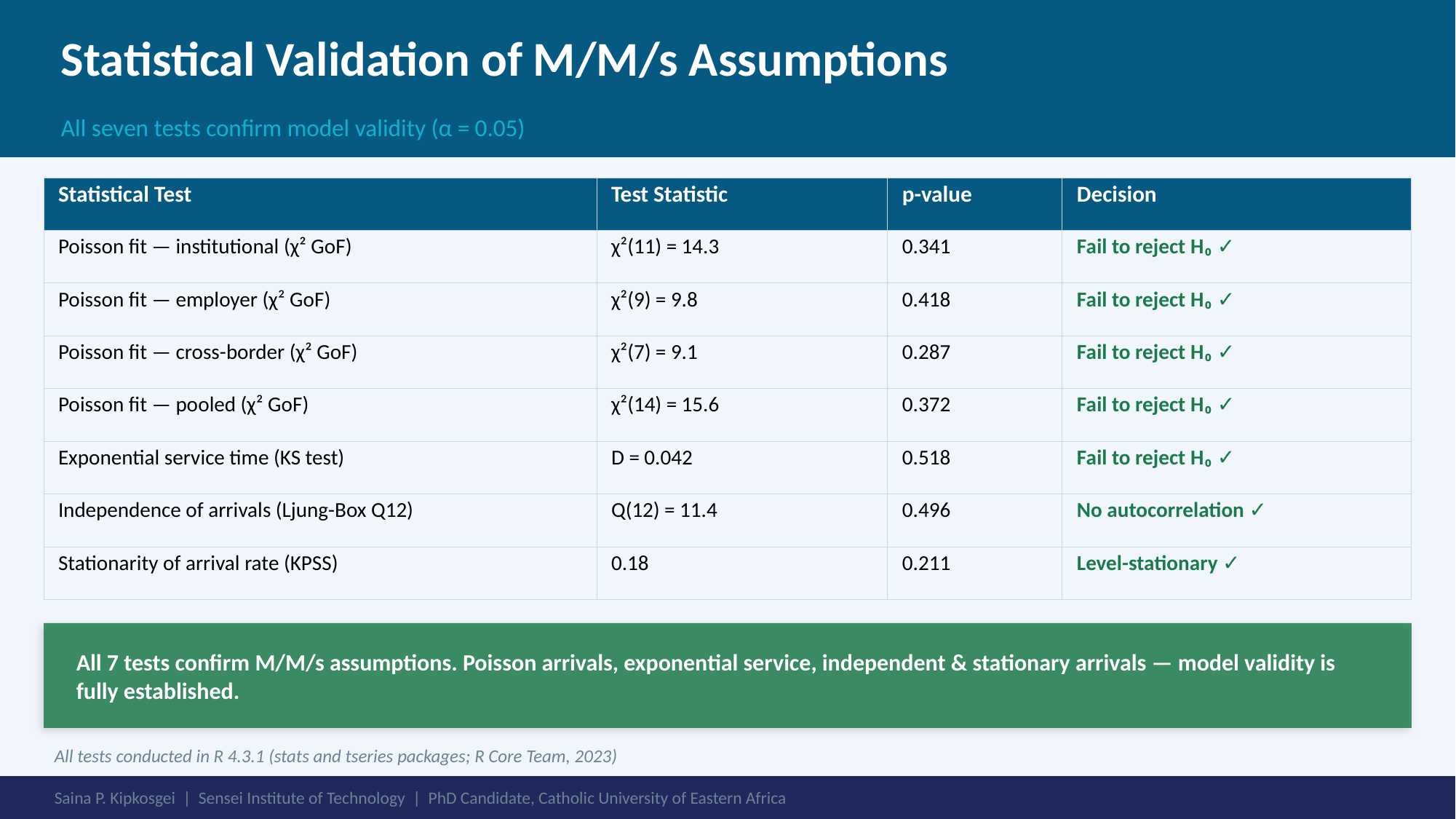

Statistical Validation of M/M/s Assumptions
All seven tests confirm model validity (α = 0.05)
| Statistical Test | Test Statistic | p-value | Decision |
| --- | --- | --- | --- |
| Poisson fit — institutional (χ² GoF) | χ²(11) = 14.3 | 0.341 | Fail to reject H₀ ✓ |
| Poisson fit — employer (χ² GoF) | χ²(9) = 9.8 | 0.418 | Fail to reject H₀ ✓ |
| Poisson fit — cross-border (χ² GoF) | χ²(7) = 9.1 | 0.287 | Fail to reject H₀ ✓ |
| Poisson fit — pooled (χ² GoF) | χ²(14) = 15.6 | 0.372 | Fail to reject H₀ ✓ |
| Exponential service time (KS test) | D = 0.042 | 0.518 | Fail to reject H₀ ✓ |
| Independence of arrivals (Ljung-Box Q12) | Q(12) = 11.4 | 0.496 | No autocorrelation ✓ |
| Stationarity of arrival rate (KPSS) | 0.18 | 0.211 | Level-stationary ✓ |

All 7 tests confirm M/M/s assumptions. Poisson arrivals, exponential service, independent & stationary arrivals — model validity is fully established.
All tests conducted in R 4.3.1 (stats and tseries packages; R Core Team, 2023)

Saina P. Kipkosgei  |  Sensei Institute of Technology  |  PhD Candidate, Catholic University of Eastern Africa